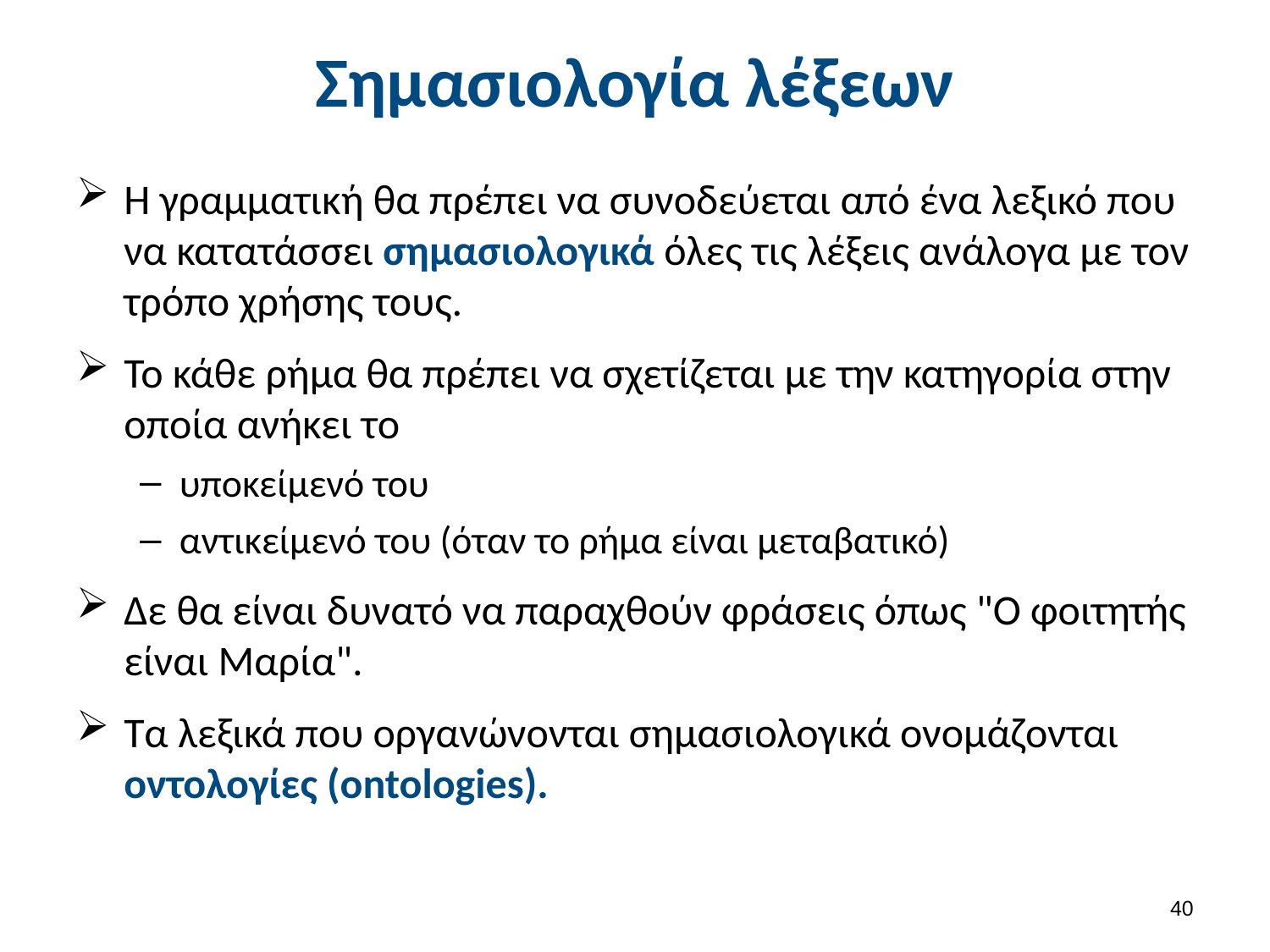

# Σημασιολογία λέξεων
Η γραμματική θα πρέπει να συνοδεύεται από ένα λεξικό που να κατατάσσει σημασιολογικά όλες τις λέξεις ανάλογα με τον τρόπο χρήσης τους.
Το κάθε ρήμα θα πρέπει να σχετίζεται με την κατηγορία στην οποία ανήκει το
υποκείμενό του
αντικείμενό του (όταν το ρήμα είναι μεταβατικό)
Δε θα είναι δυνατό να παραχθούν φράσεις όπως "Ο φοιτητής είναι Μαρία".
Τα λεξικά που οργανώνονται σημασιολογικά ονομάζονται οντολογίες (ontologies).

40